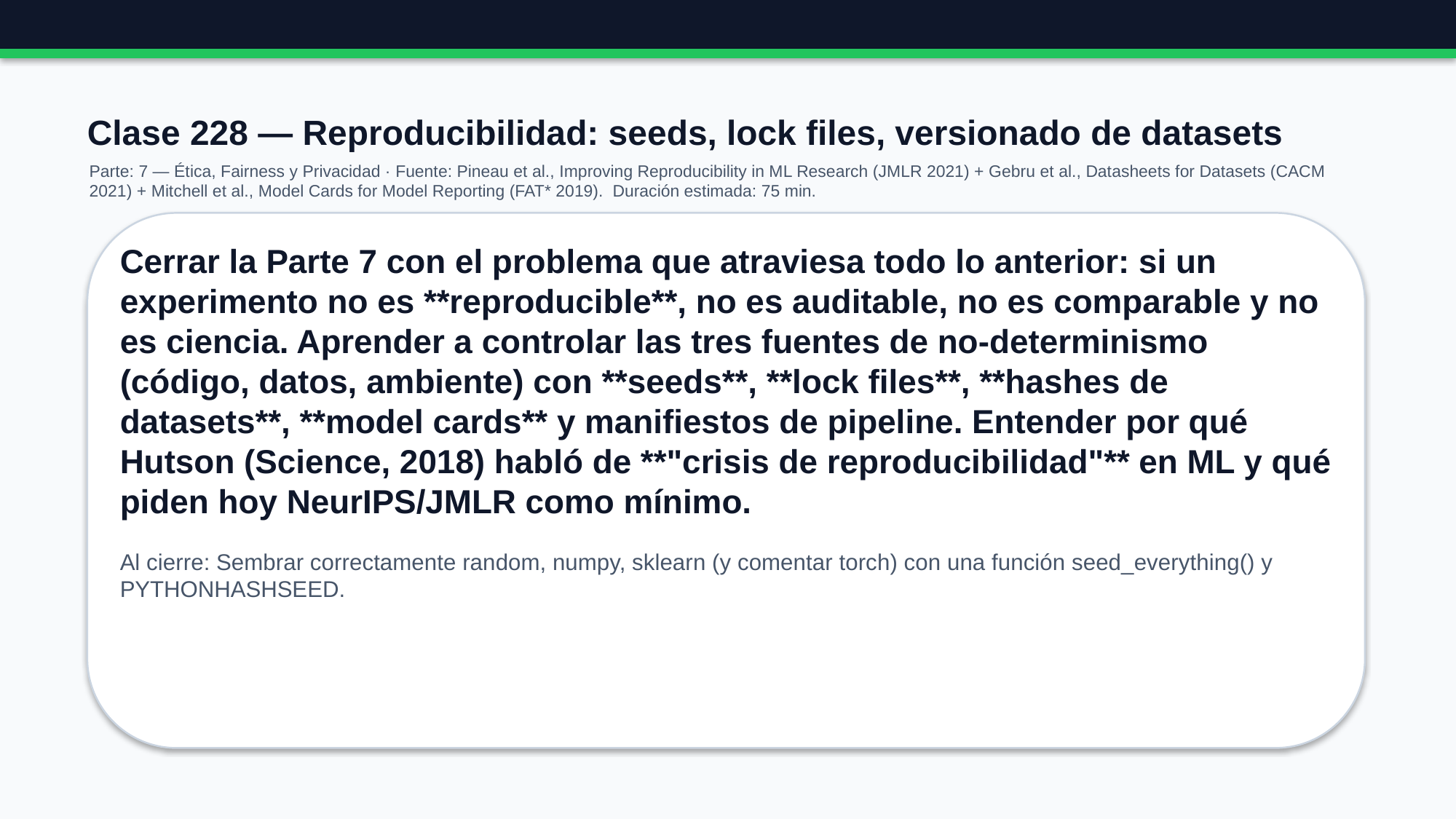

Clase 228 — Reproducibilidad: seeds, lock files, versionado de datasets
Parte: 7 — Ética, Fairness y Privacidad · Fuente: Pineau et al., Improving Reproducibility in ML Research (JMLR 2021) + Gebru et al., Datasheets for Datasets (CACM 2021) + Mitchell et al., Model Cards for Model Reporting (FAT* 2019).  Duración estimada: 75 min.

Cerrar la Parte 7 con el problema que atraviesa todo lo anterior: si un experimento no es **reproducible**, no es auditable, no es comparable y no es ciencia. Aprender a controlar las tres fuentes de no-determinismo (código, datos, ambiente) con **seeds**, **lock files**, **hashes de datasets**, **model cards** y manifiestos de pipeline. Entender por qué Hutson (Science, 2018) habló de **"crisis de reproducibilidad"** en ML y qué piden hoy NeurIPS/JMLR como mínimo.
Al cierre: Sembrar correctamente random, numpy, sklearn (y comentar torch) con una función seed_everything() y PYTHONHASHSEED.